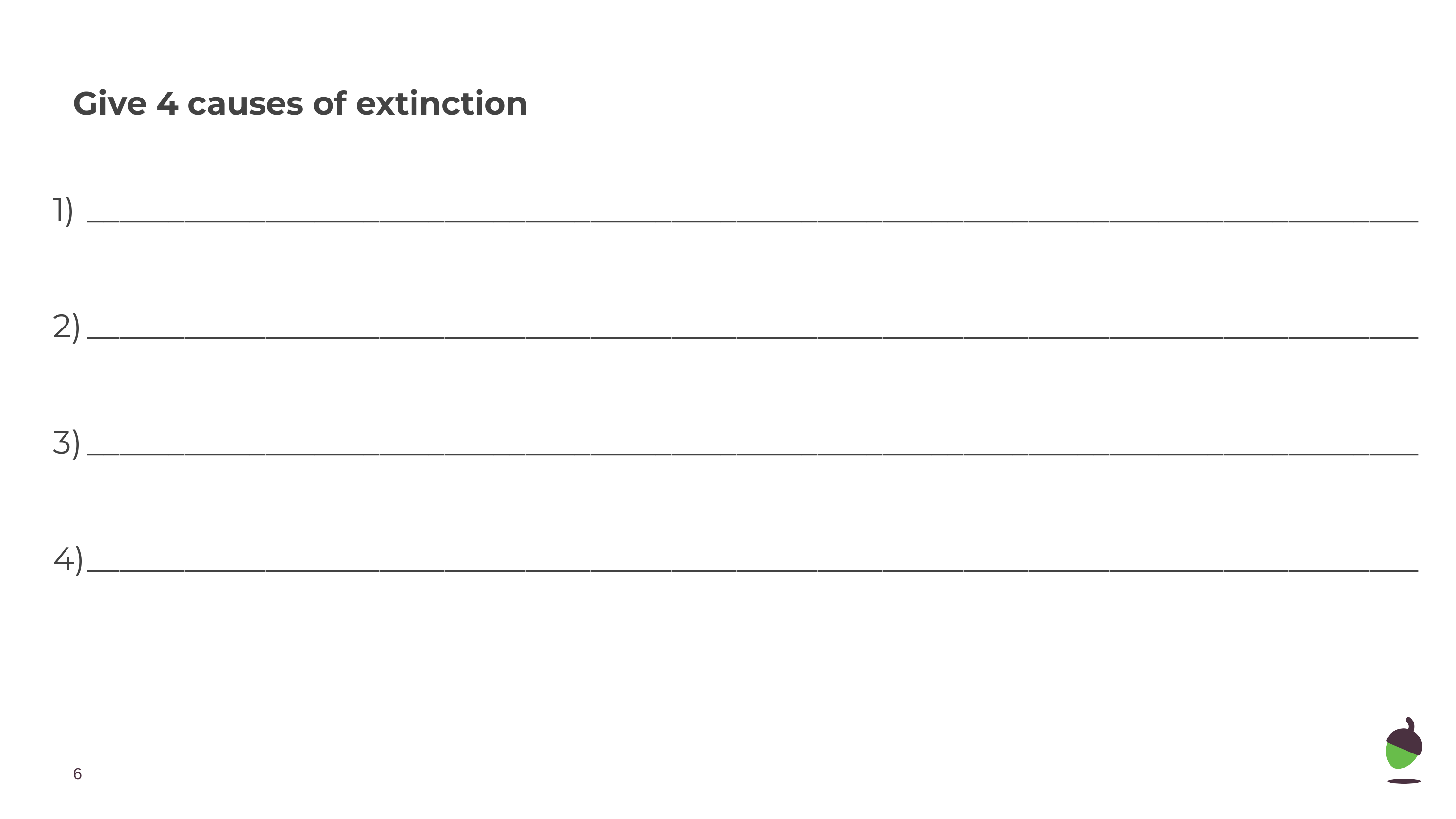

Give 4 causes of extinction

___________________________________________________________________________________________________________________________________________________________________
___________________________________________________________________________________________________________________________________________________________________
___________________________________________________________________________________________________________________________________________________________________
____________________________________________________________________________________________________________________________________________________________________

6